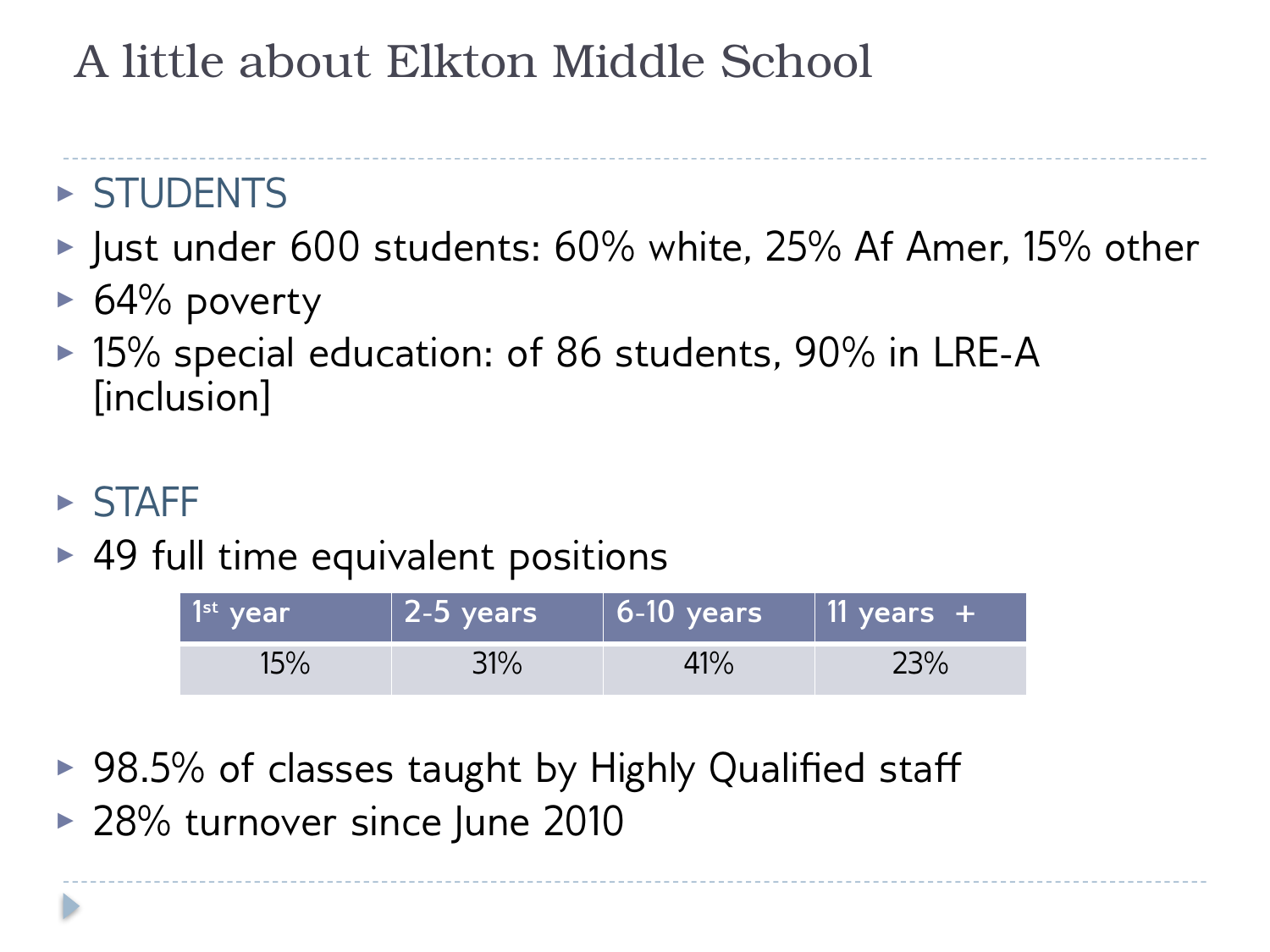

# A little about Elkton Middle School
STUDENTS
Just under 600 students: 60% white, 25% Af Amer, 15% other
64% poverty
15% special education: of 86 students, 90% in LRE-A  [inclusion]

STAFF
49 full time equivalent positions

98.5% of classes taught by Highly Qualified staff
28% turnover since June 2010
| 1st year | 2-5 years | 6-10 years | 11 years + |
| --- | --- | --- | --- |
| 15% | 31% | 41% | 23% |